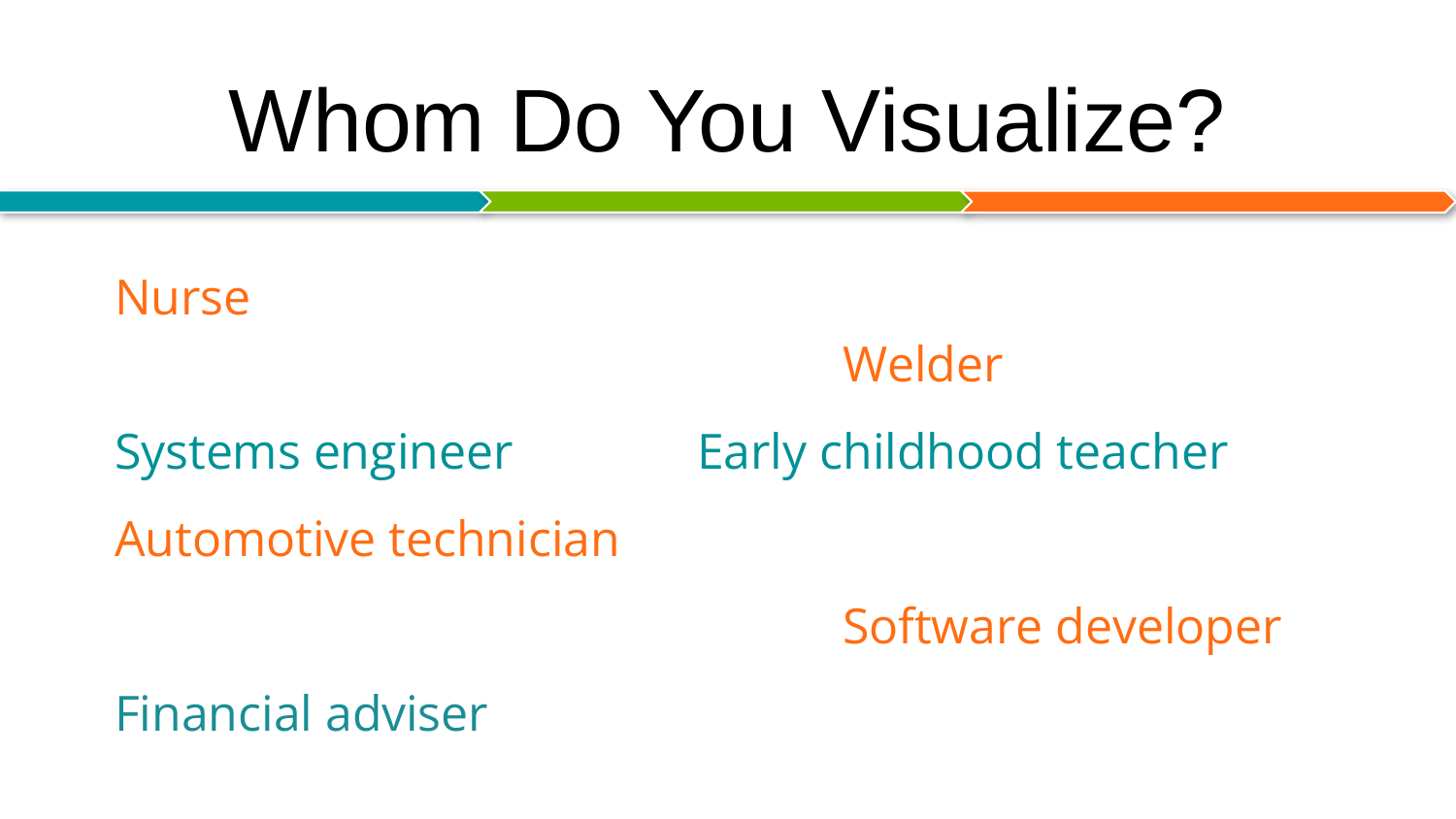

# Whom Do You Visualize?
Nurse													Welder
Systems engineer		Early childhood teacher
Automotive technician
					Software developer
Financial adviser